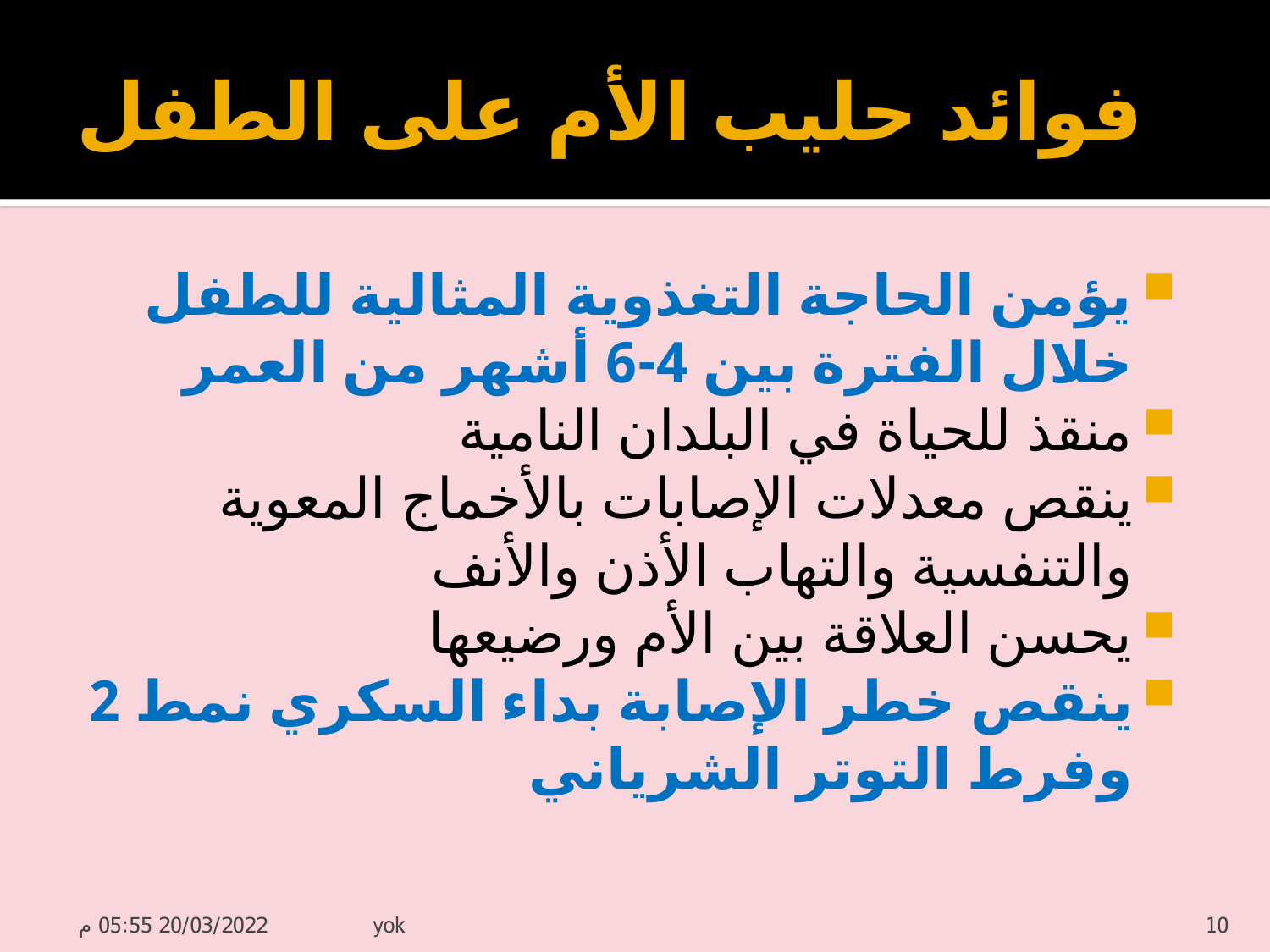

# فوائد حليب الأم على الطفل
يؤمن الحاجة التغذوية المثالية للطفل خلال الفترة بين 4-6 أشهر من العمر
منقذ للحياة في البلدان النامية
ينقص معدلات الإصابات بالأخماج المعوية والتنفسية والتهاب الأذن والأنف
يحسن العلاقة بين الأم ورضيعها
ينقص خطر الإصابة بداء السكري نمط 2 وفرط التوتر الشرياني
20/03/2022 05:55 م
yok
10